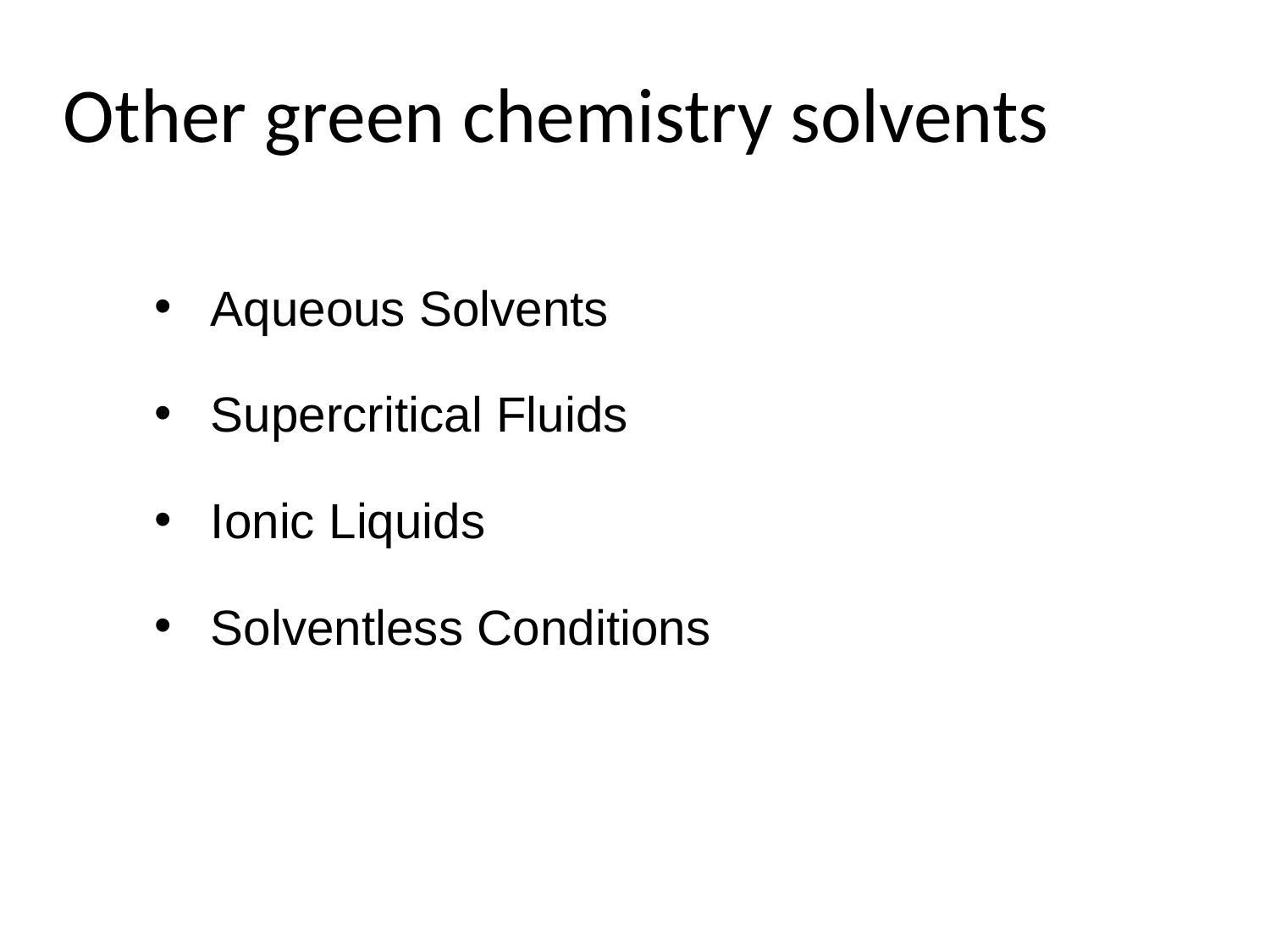

# Other green chemistry solvents
Aqueous Solvents
Supercritical Fluids
Ionic Liquids
Solventless Conditions